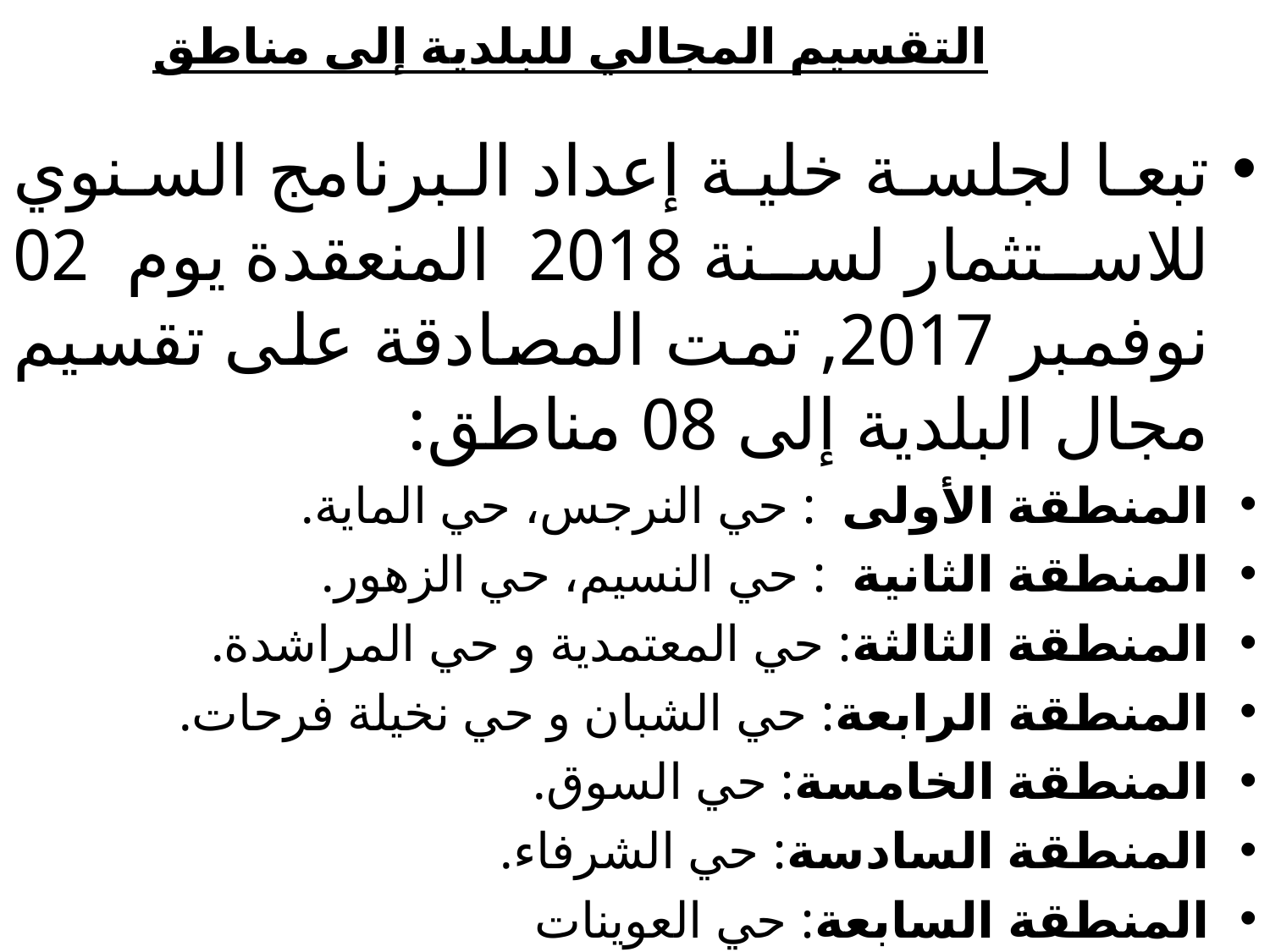

# التقسيم المجالي للبلدية إلى مناطق
تبعا لجلسة خلية إعداد البرنامج السنوي للاستثمار لسنة 2018  المنعقدة يوم  02 نوفمبر 2017, تمت المصادقة على تقسيم مجال البلدية إلى 08 مناطق:
المنطقة الأولى  : حي النرجس، حي الماية.
المنطقة الثانية  : حي النسيم، حي الزهور.
المنطقة الثالثة: حي المعتمدية و حي المراشدة.
المنطقة الرابعة: حي الشبان و حي نخيلة فرحات.
المنطقة الخامسة: حي السوق.
المنطقة السادسة: حي الشرفاء.
المنطقة السابعة: حي العوينات
المنطقة الثامنة : حي العكاريت و حي العمارات